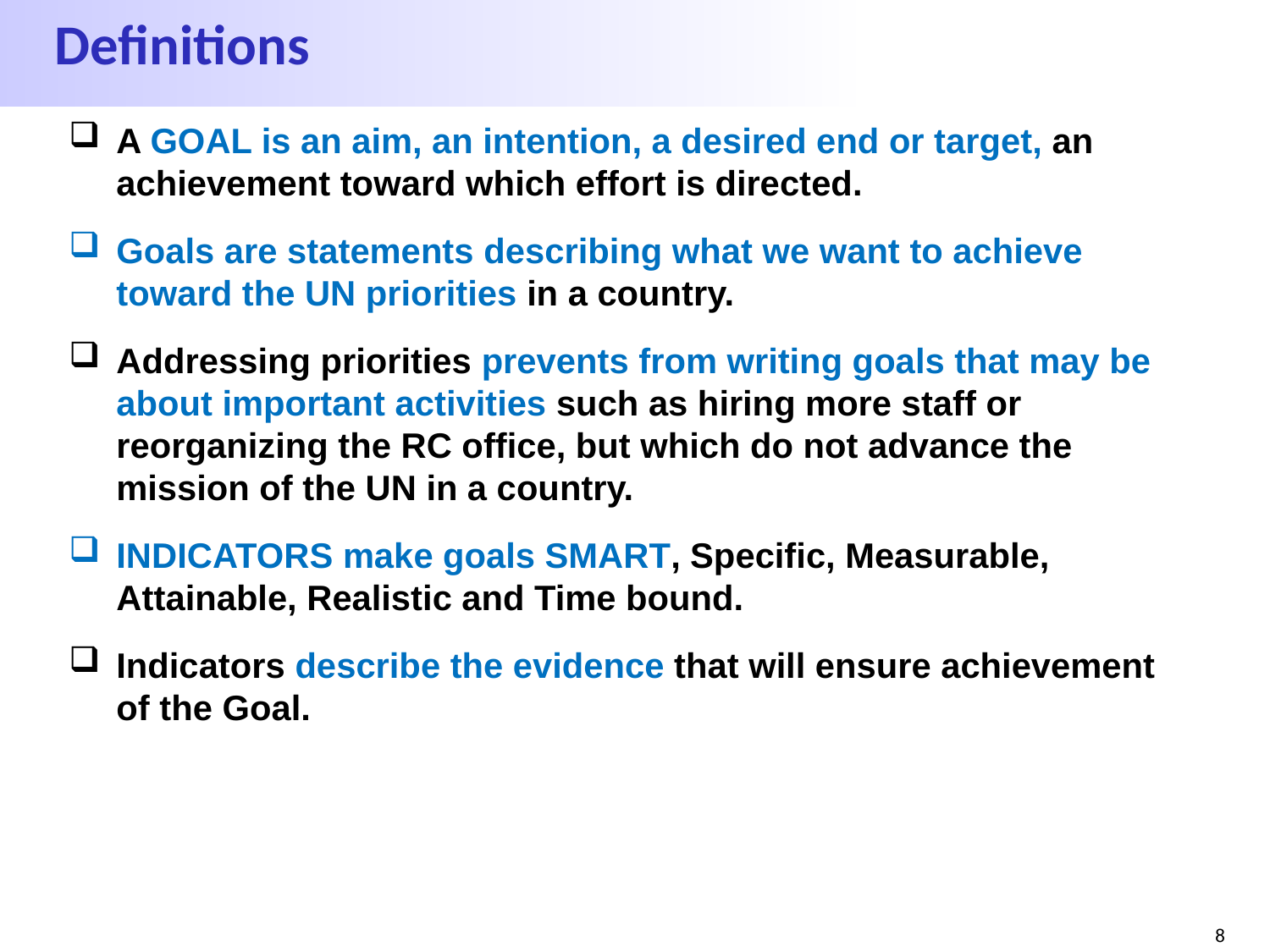

Definitions

A GOAL is an aim, an intention, a desired end or target, an achievement toward which effort is directed.

Goals are statements describing what we want to achieve toward the UN priorities in a country.

Addressing priorities prevents from writing goals that may be about important activities such as hiring more staff or reorganizing the RC office, but which do not advance the mission of the UN in a country.

INDICATORS make goals SMART, Specific, Measurable, Attainable, Realistic and Time bound.

Indicators describe the evidence that will ensure achievement of the Goal.